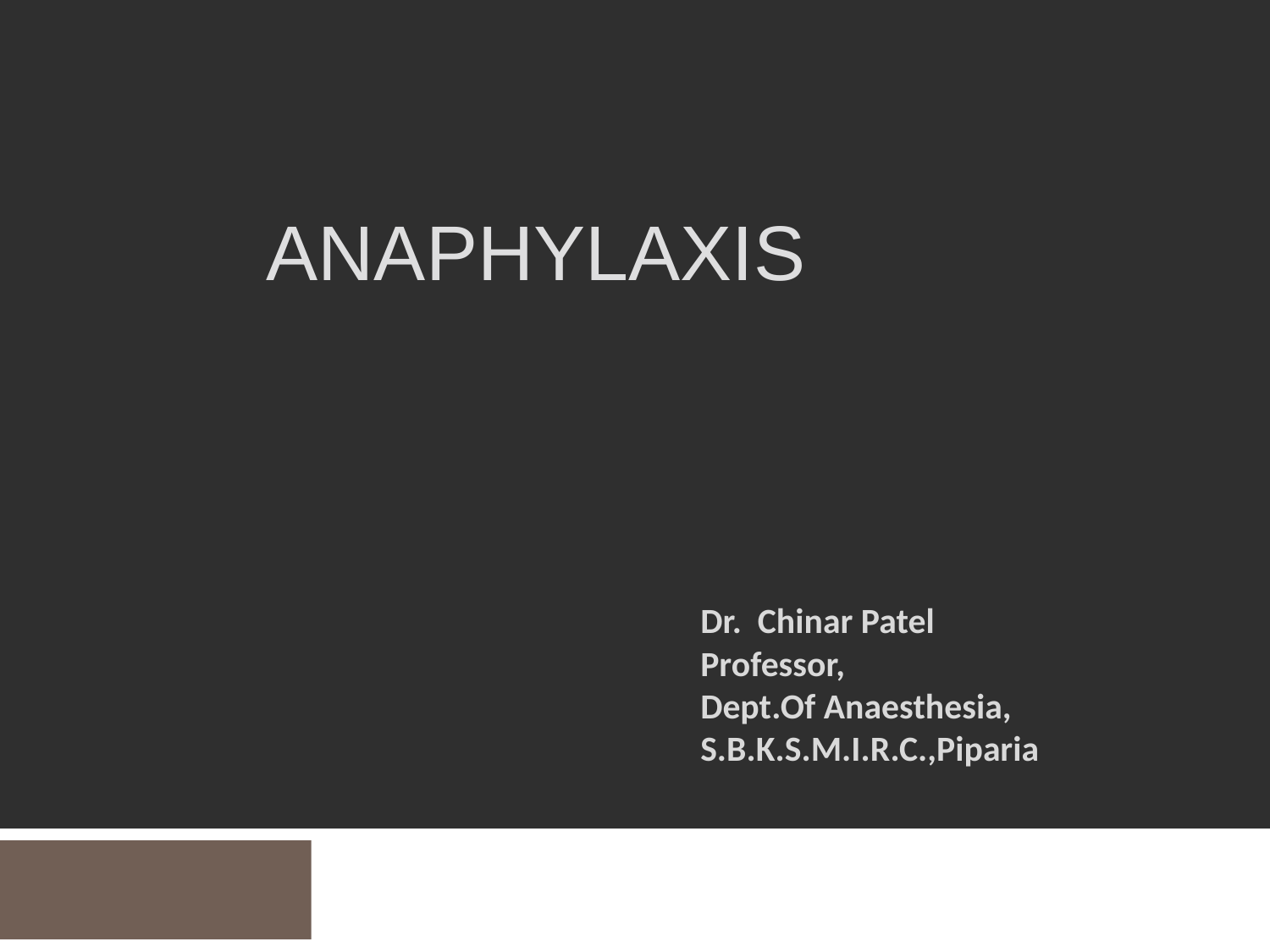

ANAPHYLAXIS
Dr.  Chinar Patel
Professor,
Dept.Of Anaesthesia,
S.B.K.S.M.I.R.C.,Piparia

Fatima Al-Awadh